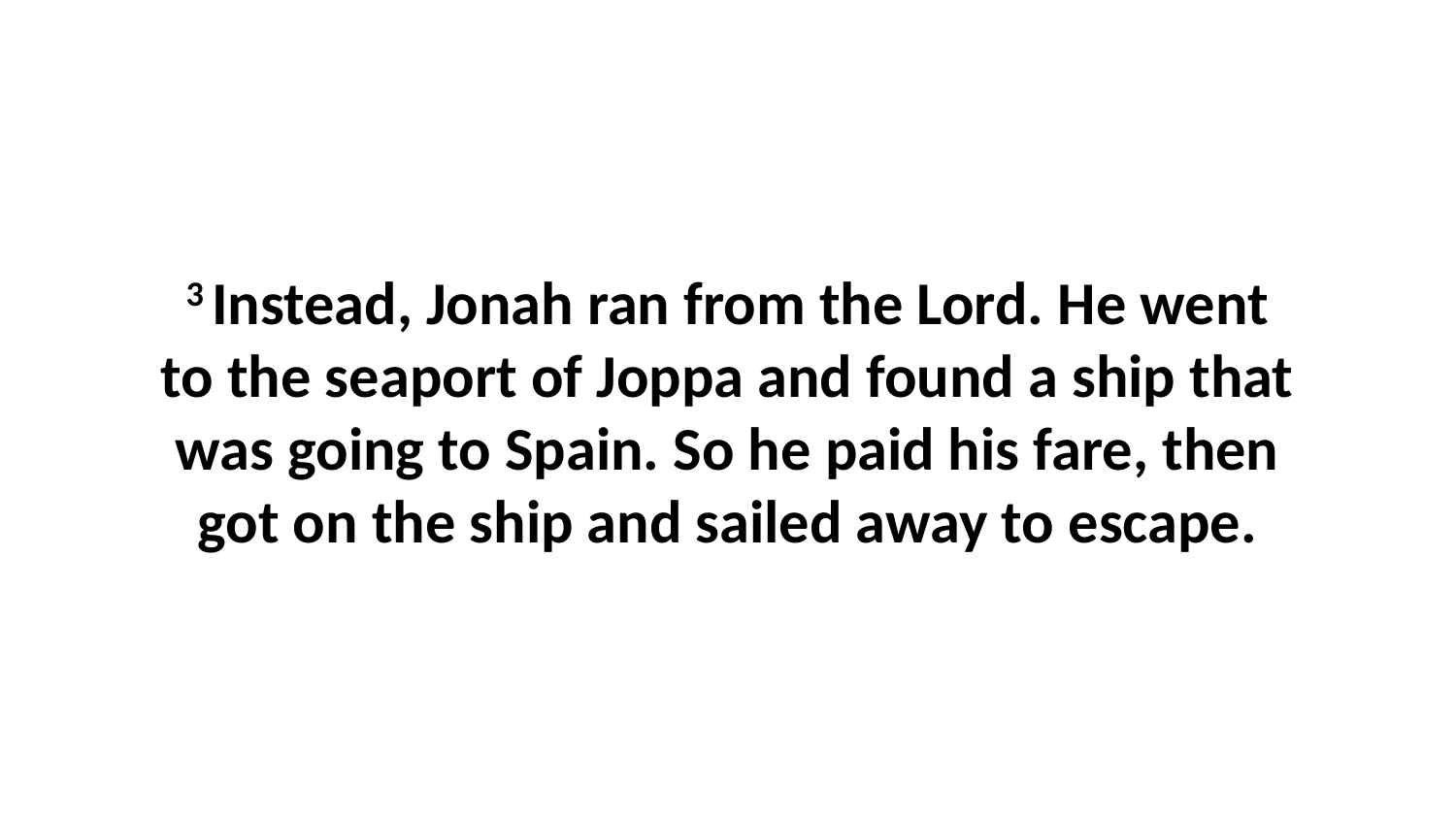

3 Instead, Jonah ran from the Lord. He went to the seaport of Joppa and found a ship that was going to Spain. So he paid his fare, then got on the ship and sailed away to escape.